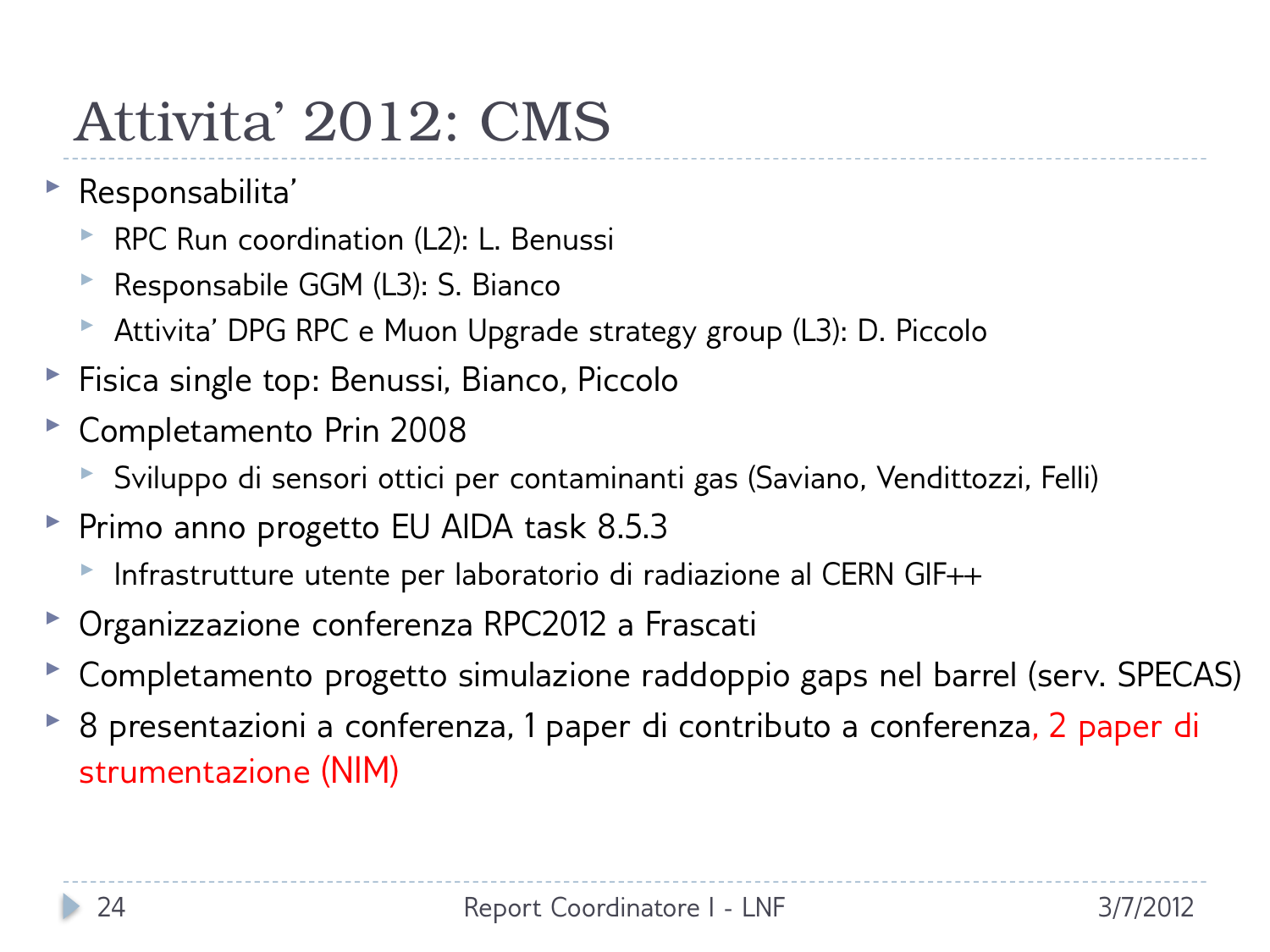

# Attivita’ 2012: CMS
Responsabilita’
RPC Run coordination (L2): L. Benussi
Responsabile GGM (L3): S. Bianco
Attivita’ DPG RPC e Muon Upgrade strategy group (L3): D. Piccolo
Fisica single top: Benussi, Bianco, Piccolo
Completamento Prin 2008
Sviluppo di sensori ottici per contaminanti gas (Saviano, Vendittozzi, Felli)
Primo anno progetto EU AIDA task 8.5.3
Infrastrutture utente per laboratorio di radiazione al CERN GIF++
Organizzazione conferenza RPC2012 a Frascati
Completamento progetto simulazione raddoppio gaps nel barrel (serv. SPECAS)
8 presentazioni a conferenza, 1 paper di contributo a conferenza, 2 paper di strumentazione (NIM)
24
Report Coordinatore I - LNF
3/7/2012